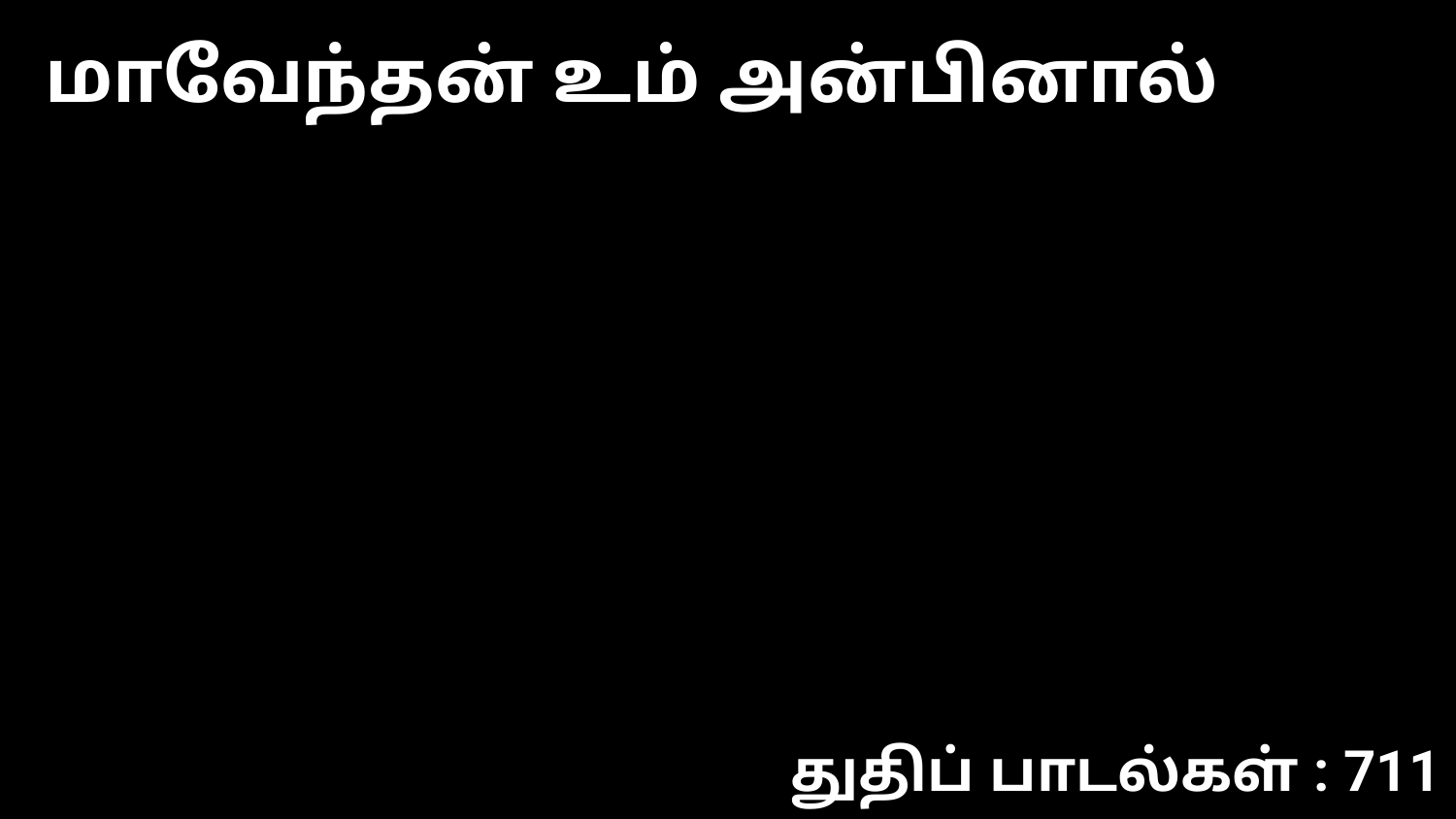

மாவேந்தன் உம் அன்பினால்
துதிப் பாடல்கள் : 711